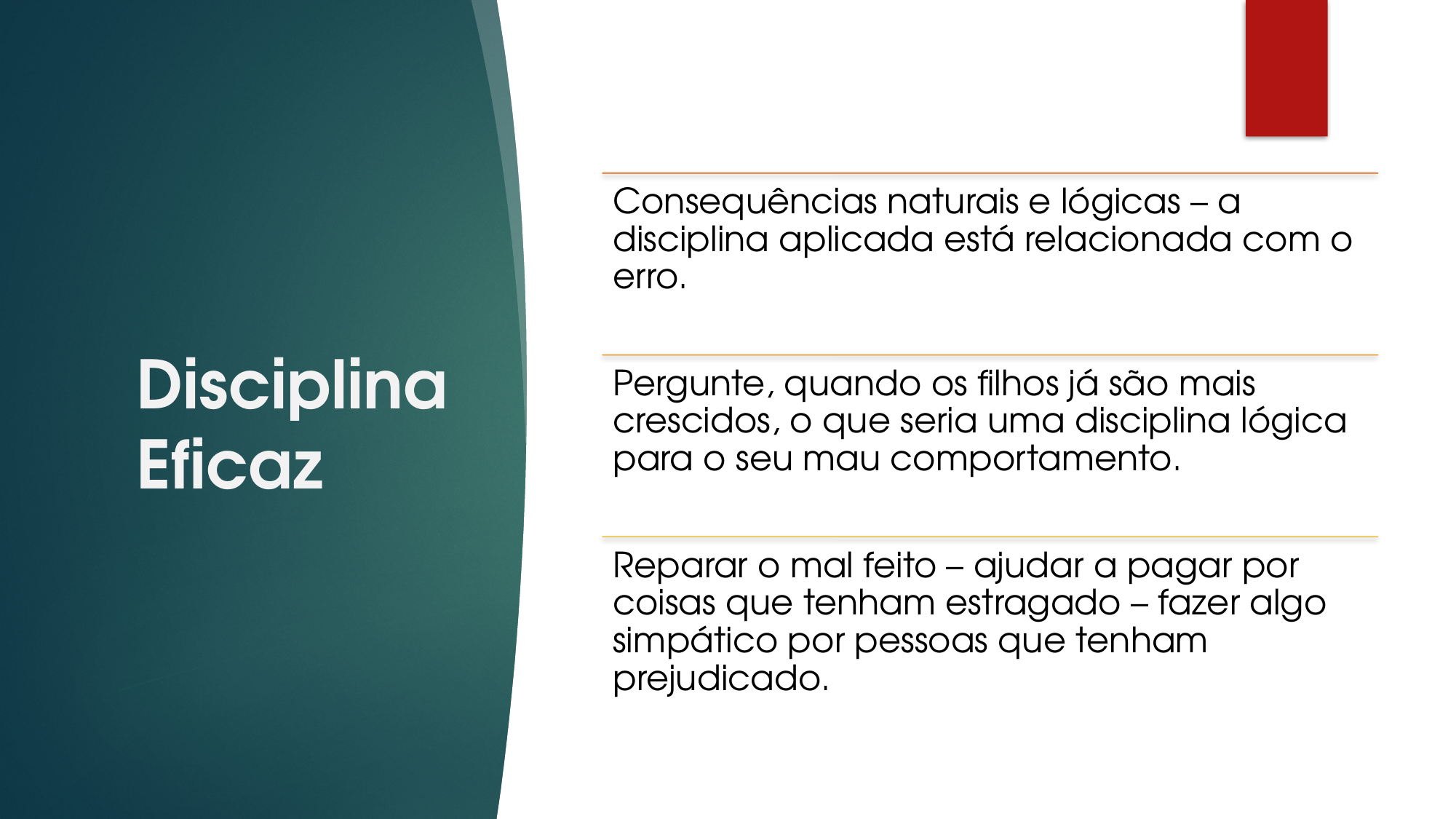

# Disciplina Eficaz
Consequências naturais e lógicas – a disciplina aplicada está relacionada com o erro.
Pergunte, quando os filhos já são mais crescidos, o que seria uma disciplina lógica para o seu mau comportamento.
Reparar o mal feito – ajudar a pagar por coisas que tenham estragado – fazer algo simpático por pessoas que tenham prejudicado.